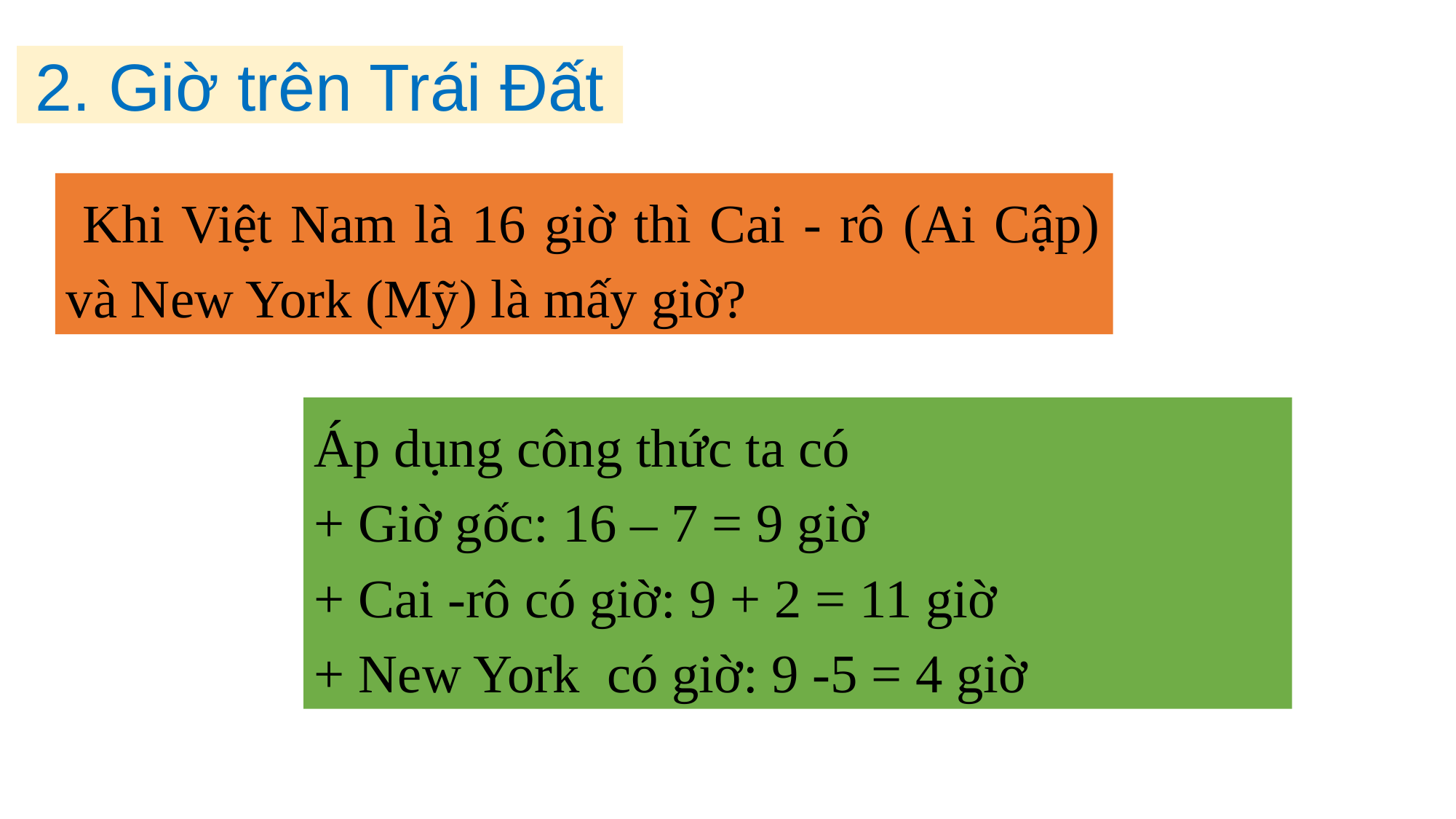

2. Giờ trên Trái Đất
 Khi Việt Nam là 16 giờ thì Cai - rô (Ai Cập) và New York (Mỹ) là mấy giờ?
Áp dụng công thức ta có
+ Giờ gốc: 16 – 7 = 9 giờ
+ Cai -rô có giờ: 9 + 2 = 11 giờ
+ New York  có giờ: 9 -5 = 4 giờ